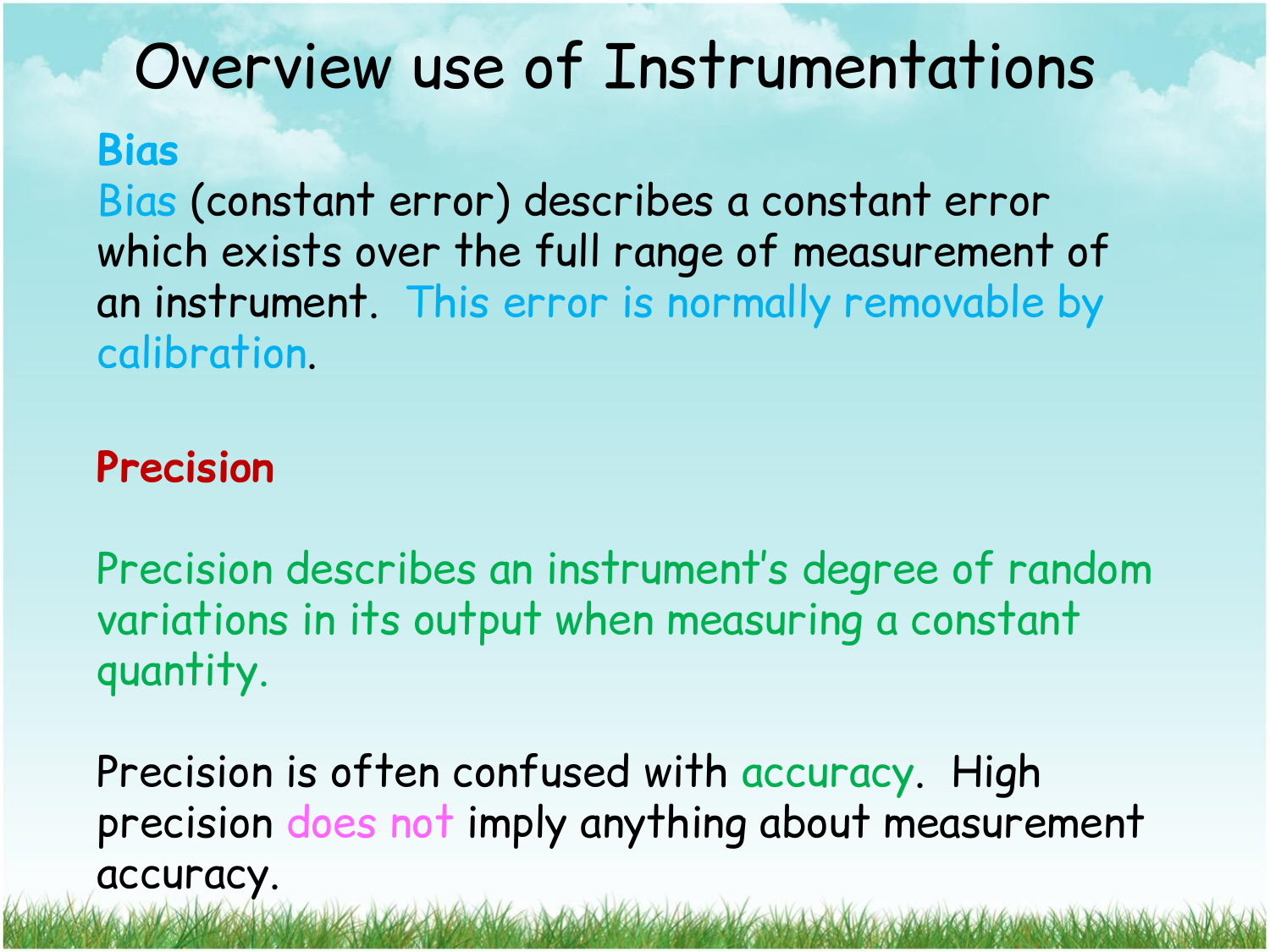

Overview use of Instrumentations
Bias
Bias (constant error) describes a constant error which exists over the full range of measurement of an instrument.  This error is normally removable by calibration.
Precision

Precision describes an instrument’s degree of random variations in its output when measuring a constant quantity.

Precision is often confused with accuracy.  High precision does not imply anything about measurement accuracy.